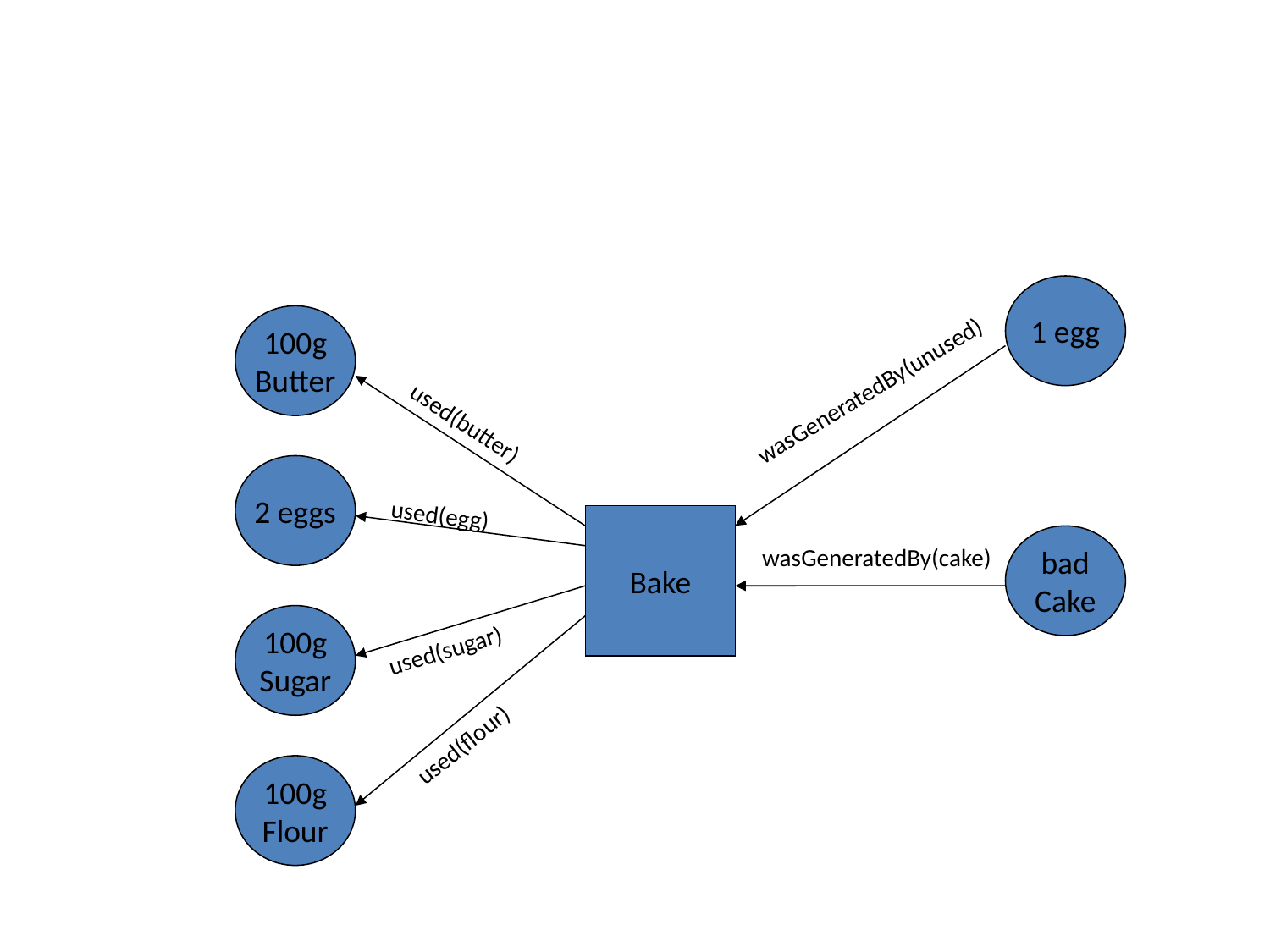

1 egg
100g
Butter

wasGeneratedBy(unused)

used(butter)
2 eggs
used(egg)
Bake

bad
Cake
wasGeneratedBy(cake)

100g
Sugar

used(sugar)
used(flour)
100g
Flour